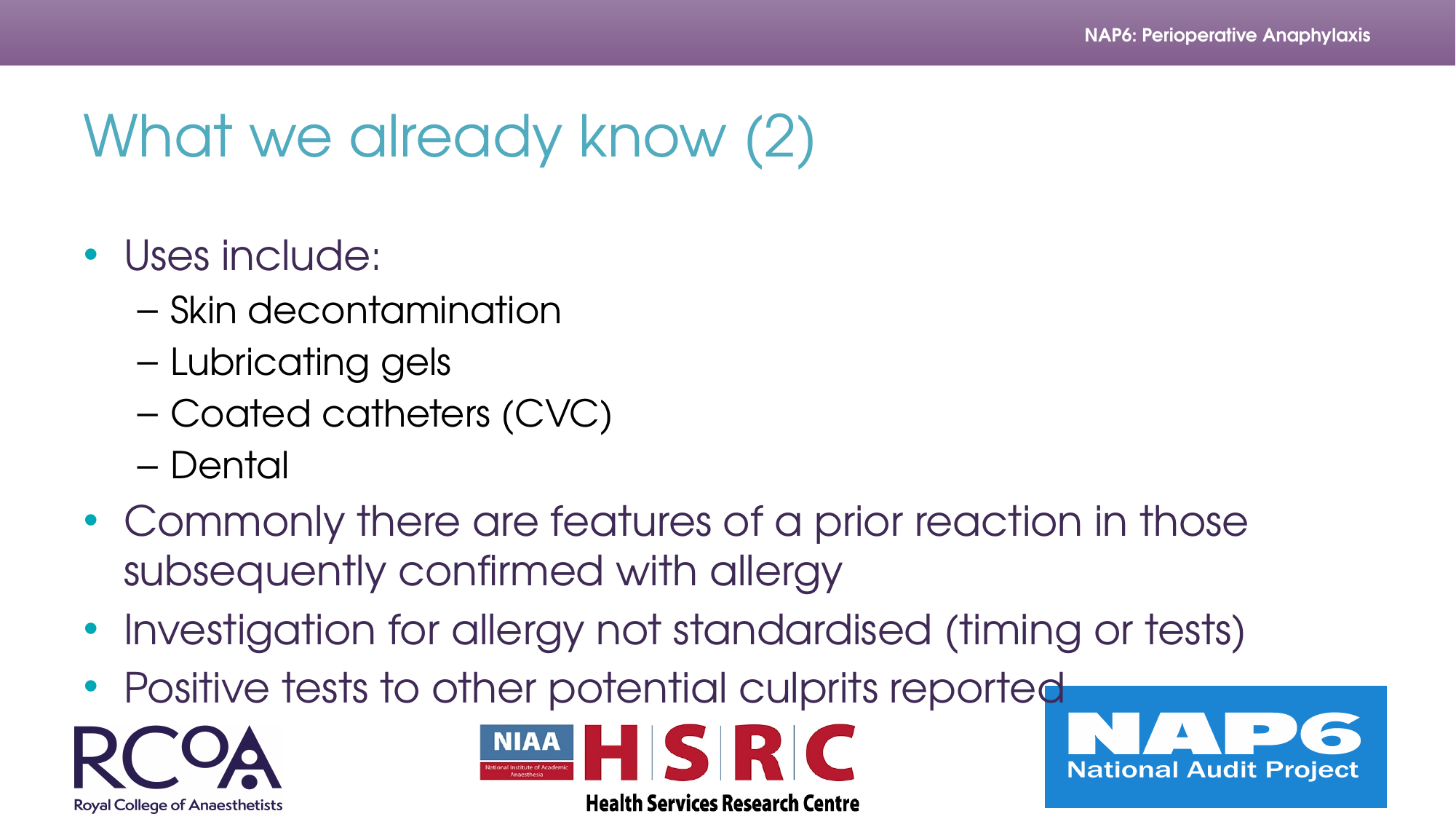

# What we already know (2)
Uses include:
Skin decontamination
Lubricating gels
Coated catheters (CVC)
Dental
Commonly there are features of a prior reaction in those subsequently confirmed with allergy
Investigation for allergy not standardised (timing or tests)
Positive tests to other potential culprits reported